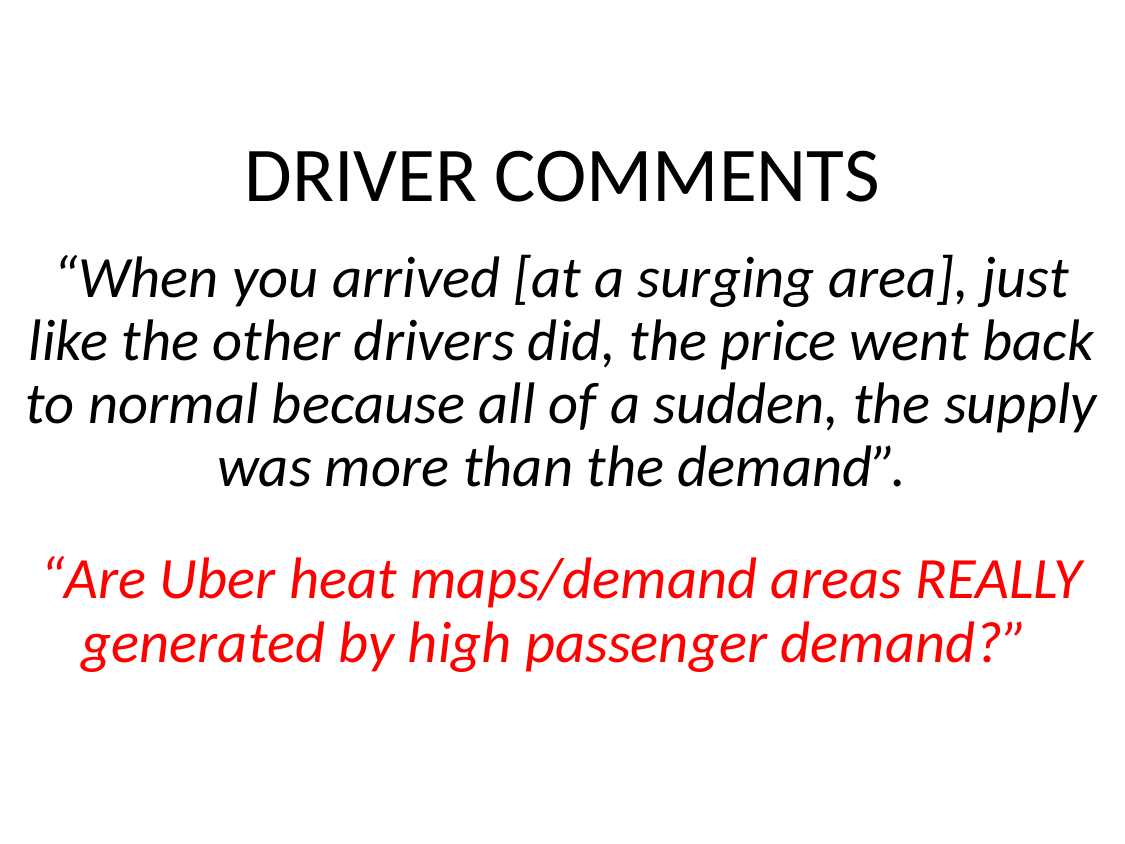

# DRIVER COMMENTS
“When you arrived [at a surging area], just like the other drivers did, the price went back to normal because all of a sudden, the supply was more than the demand”.

“Are Uber heat maps/demand areas REALLY generated by high passenger demand?”